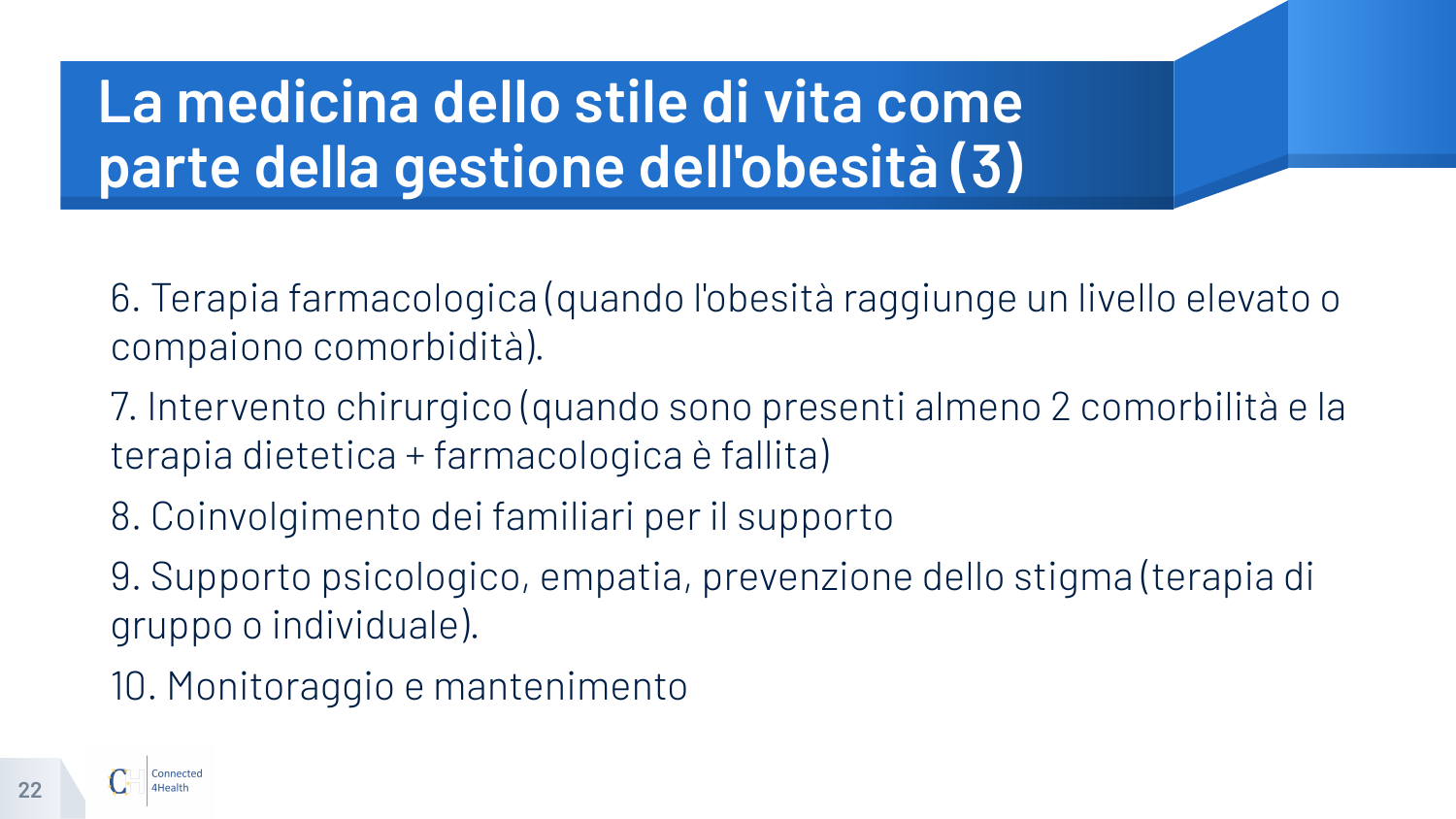

# La medicina dello stile di vita come parte della gestione dell'obesità (3)
6. Terapia farmacologica (quando l'obesità raggiunge un livello elevato o compaiono comorbidità).
7. Intervento chirurgico (quando sono presenti almeno 2 comorbilità e la terapia dietetica + farmacologica è fallita)
8. Coinvolgimento dei familiari per il supporto
9. Supporto psicologico, empatia, prevenzione dello stigma (terapia di gruppo o individuale).
10. Monitoraggio e mantenimento
22